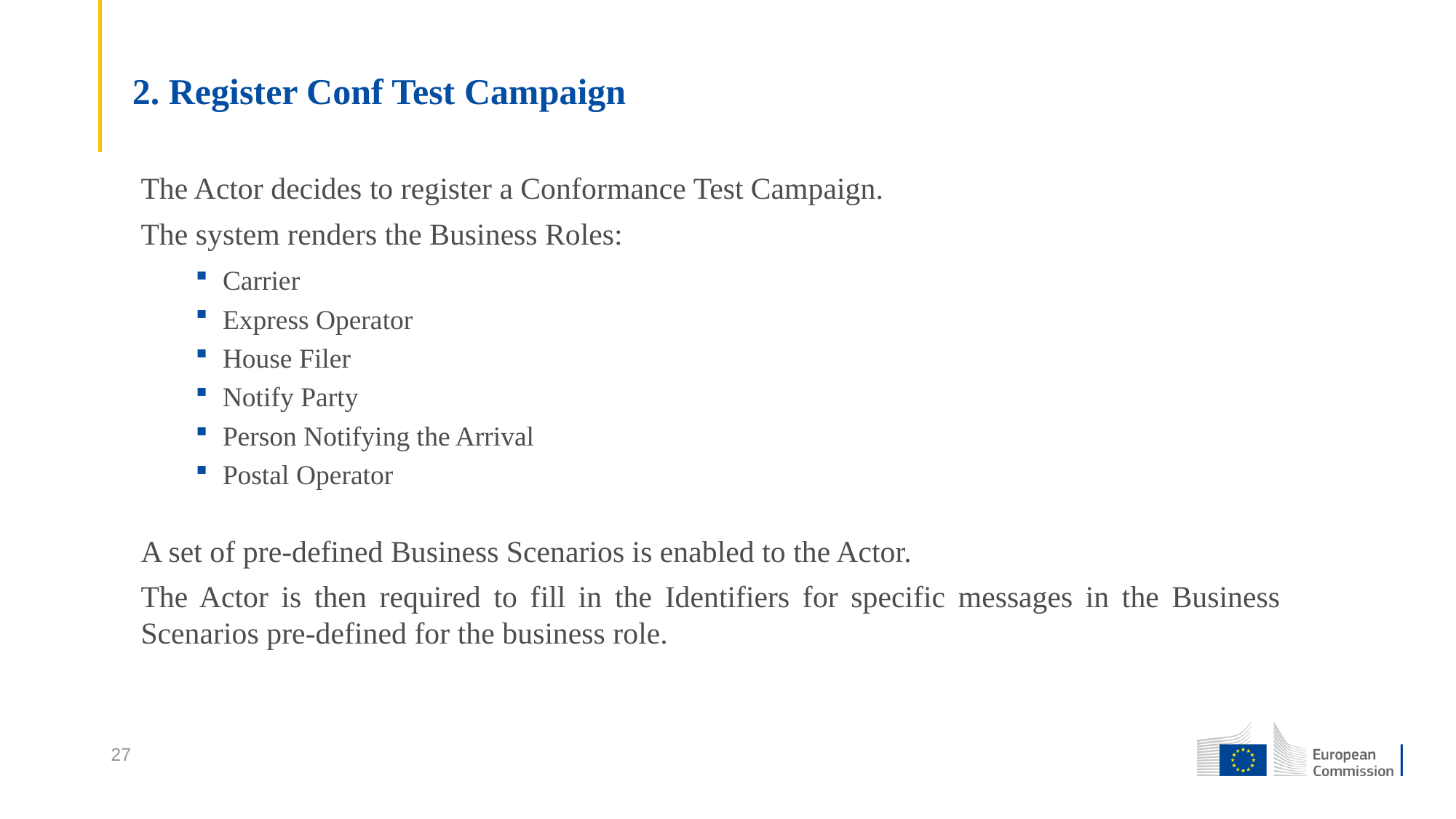

# 2. Register Conf Test Campaign
The Actor decides to register a Conformance Test Campaign.
The system renders the Business Roles:
Carrier
Express Operator
House Filer
Notify Party
Person Notifying the Arrival
Postal Operator

A set of pre-defined Business Scenarios is enabled to the Actor.
The Actor is then required to fill in the Identifiers for specific messages in the Business Scenarios pre-defined for the business role.

27